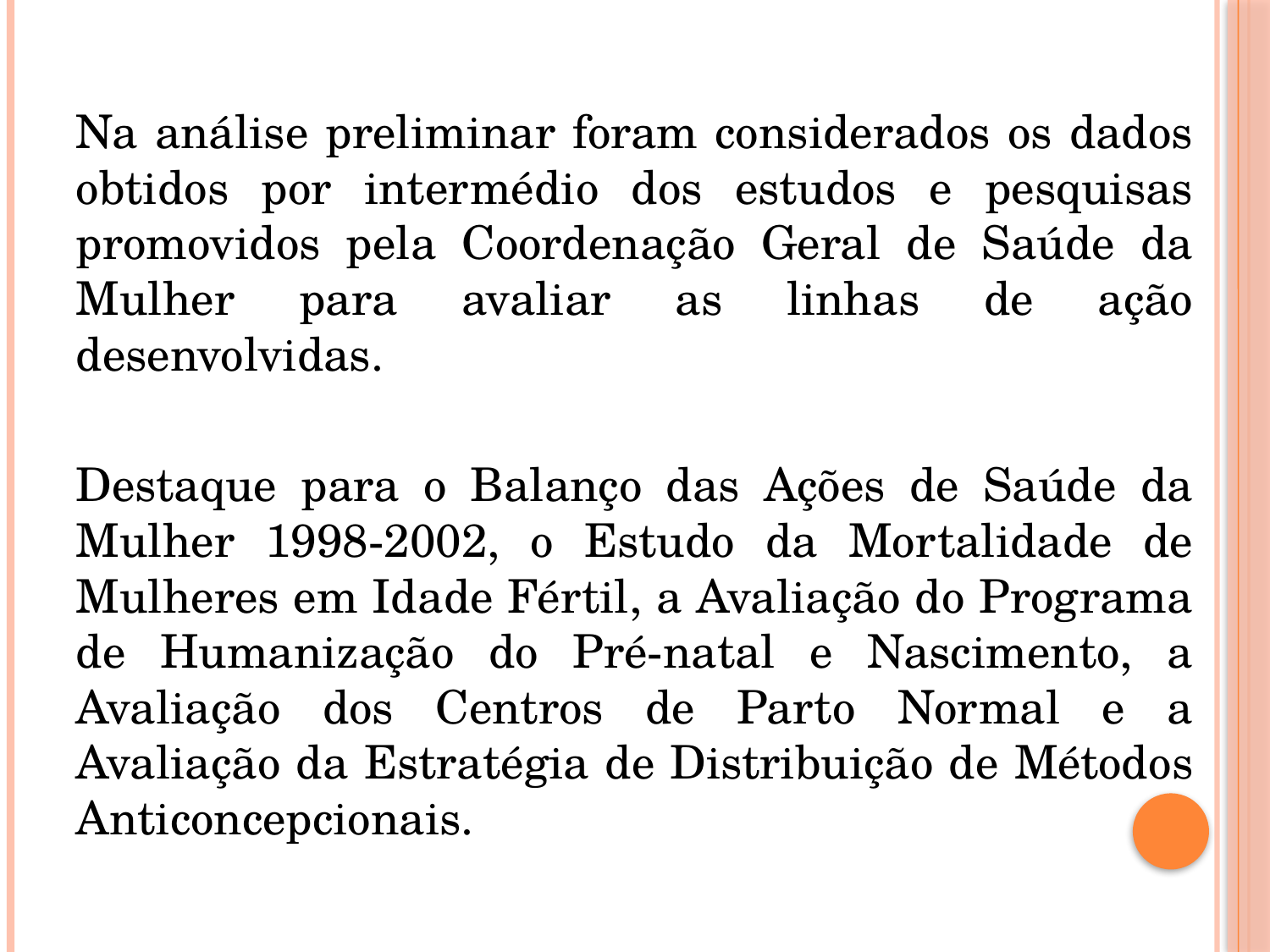

Na análise preliminar foram considerados os dados obtidos por intermédio dos estudos e pesquisas promovidos pela Coordenação Geral de Saúde da Mulher para avaliar as linhas de ação desenvolvidas.

Destaque para o Balanço das Ações de Saúde da Mulher 1998-2002, o Estudo da Mortalidade de Mulheres em Idade Fértil, a Avaliação do Programa de Humanização do Pré-natal e Nascimento, a Avaliação dos Centros de Parto Normal e a Avaliação da Estratégia de Distribuição de Métodos Anticoncepcionais.